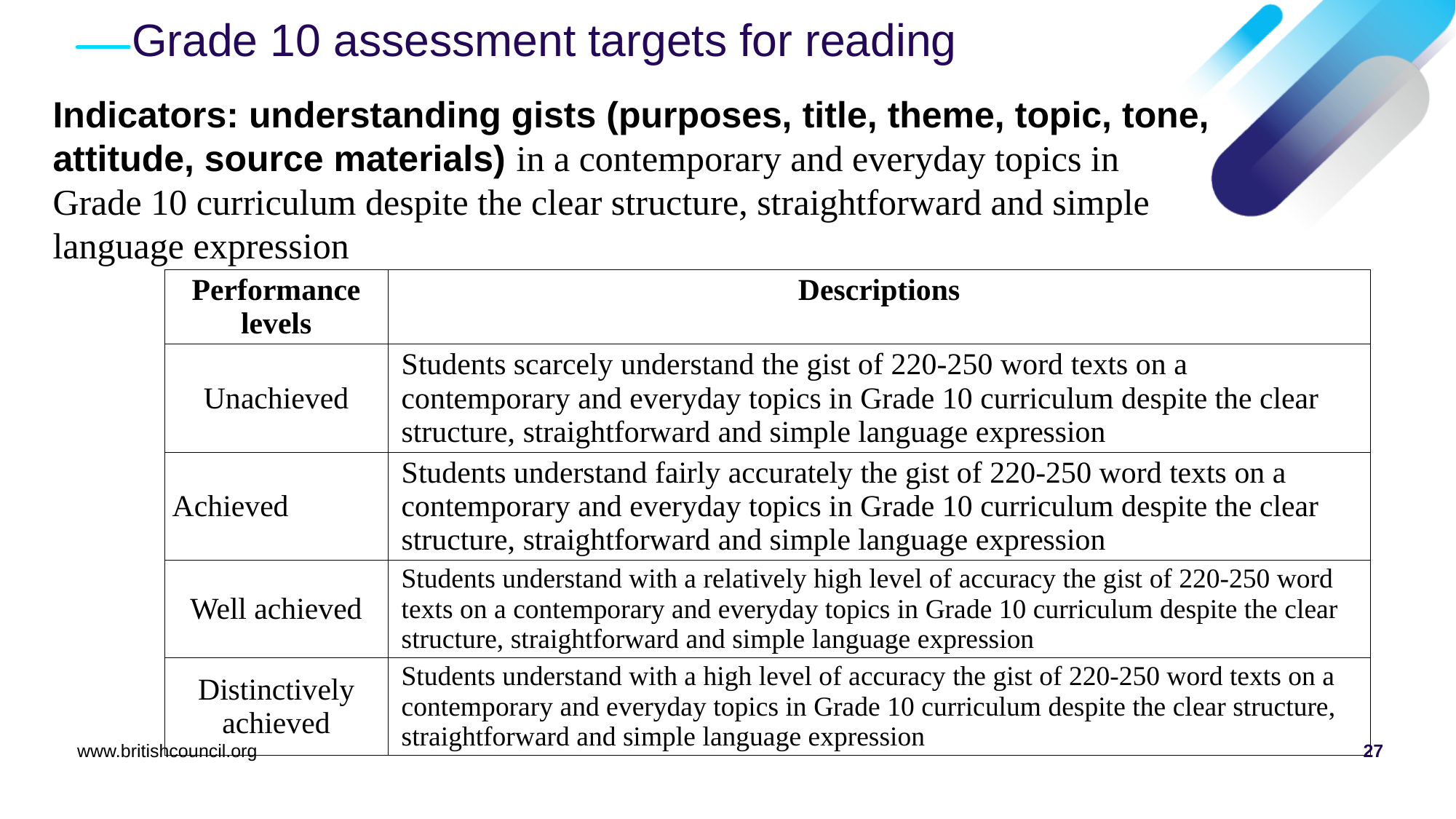

# Grade 10 assessment targets for reading
Indicators: understanding gists (purposes, title, theme, topic, tone, attitude, source materials) in a contemporary and everyday topics in Grade 10 curriculum despite the clear structure, straightforward and simple language expression

| Performance levels | Descriptions |
| --- | --- |
| Unachieved | Students scarcely understand the gist of 220-250 word texts on a contemporary and everyday topics in Grade 10 curriculum despite the clear structure, straightforward and simple language expression |
| Achieved | Students understand fairly accurately the gist of 220-250 word texts on a contemporary and everyday topics in Grade 10 curriculum despite the clear structure, straightforward and simple language expression |
| Well achieved | Students understand with a relatively high level of accuracy the gist of 220-250 word texts on a contemporary and everyday topics in Grade 10 curriculum despite the clear structure, straightforward and simple language expression |
| Distinctively achieved | Students understand with a high level of accuracy the gist of 220-250 word texts on a contemporary and everyday topics in Grade 10 curriculum despite the clear structure, straightforward and simple language expression |
www.britishcouncil.org
27